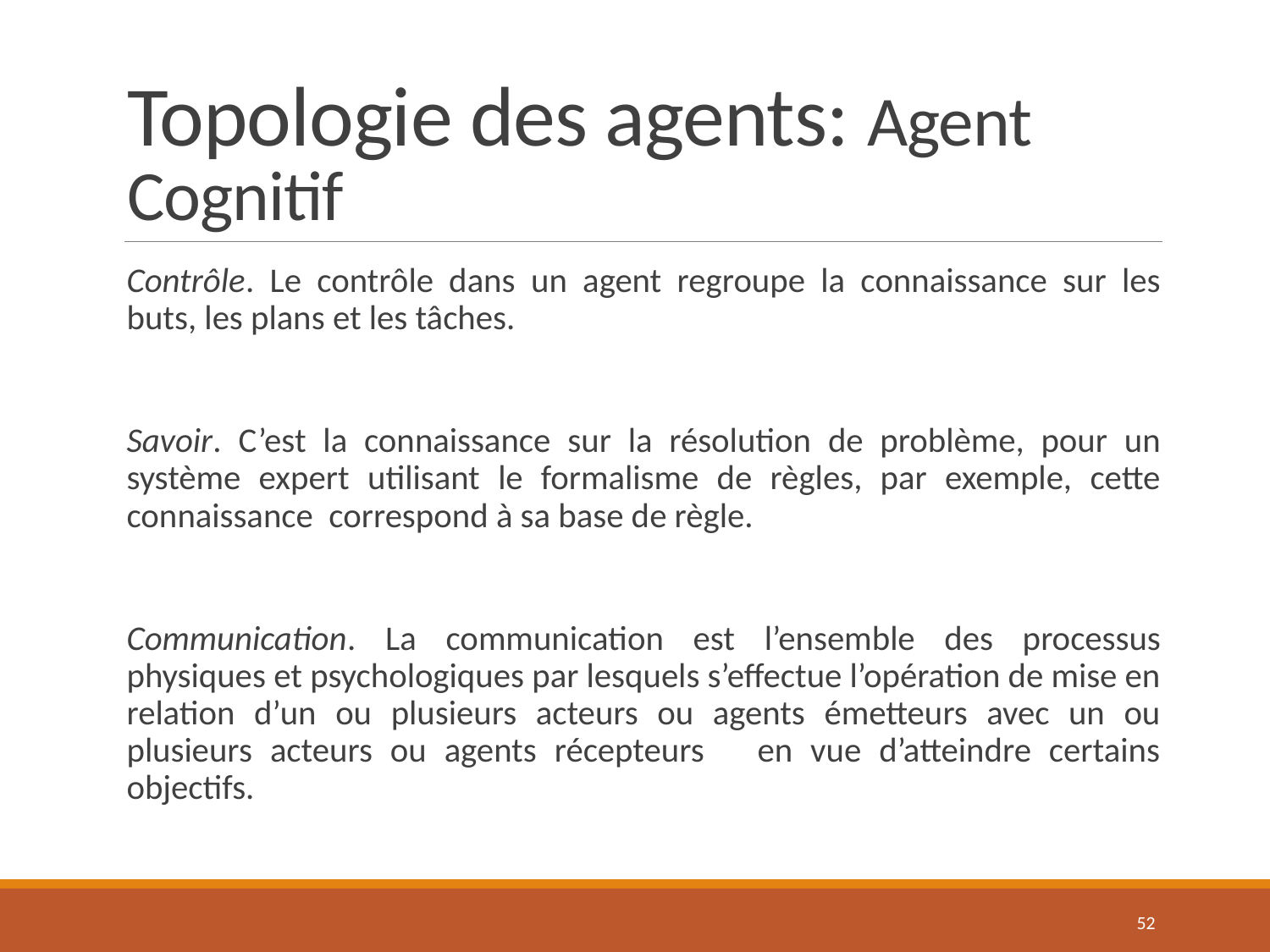

# Topologie des agents: Agent Cognitif
Contrôle. Le contrôle dans un agent regroupe la connaissance sur les buts, les plans et les tâches.

Savoir. C’est la connaissance sur la résolution de problème, pour un système expert utilisant le formalisme de règles, par exemple, cette connaissance  correspond à sa base de règle.

Communication. La communication est l’ensemble des processus physiques et psychologiques par lesquels s’effectue l’opération de mise en relation d’un ou plusieurs acteurs ou agents émetteurs avec un ou plusieurs acteurs ou agents récepteurs   en vue d’atteindre certains objectifs.
52